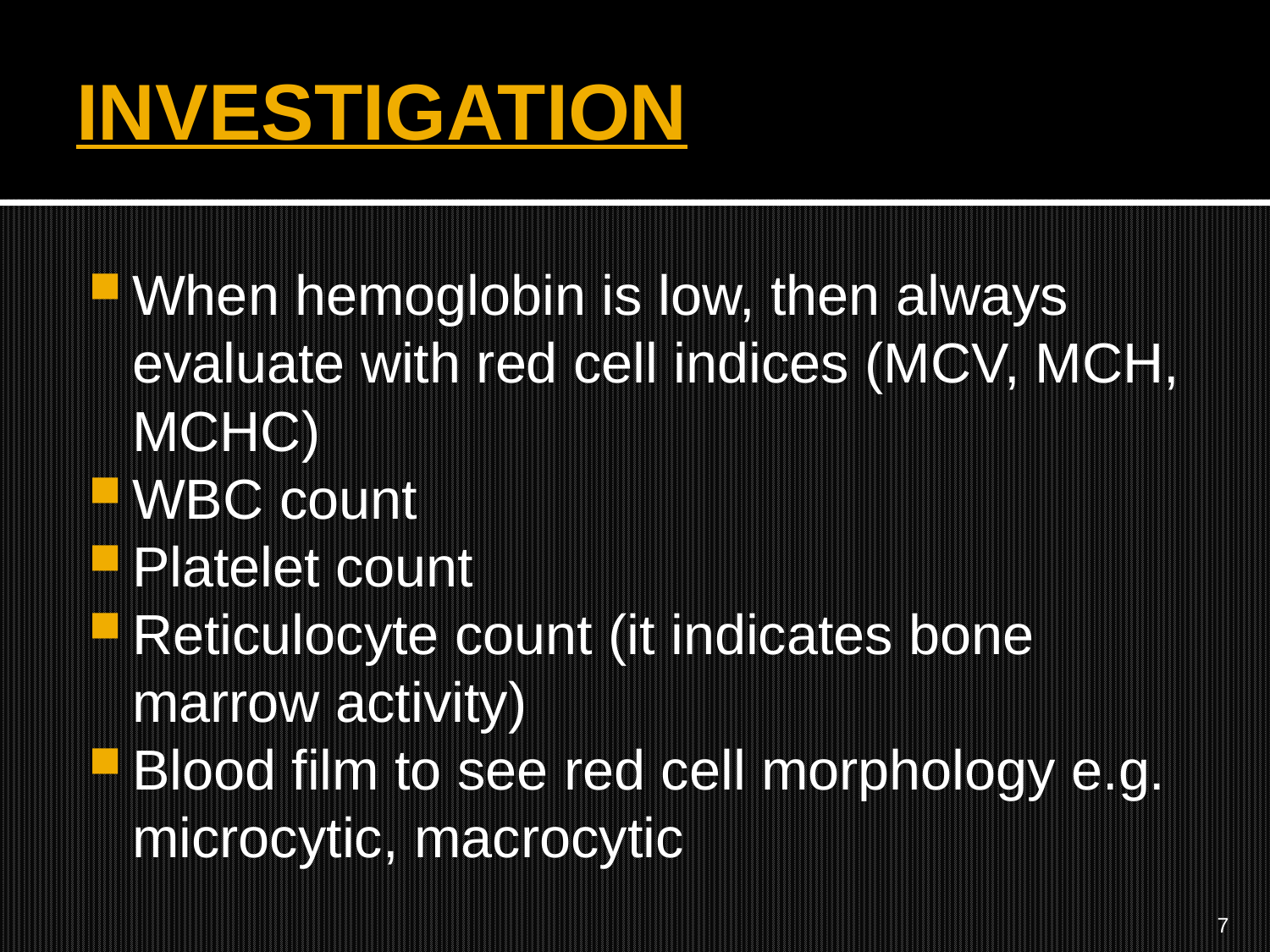

# INVESTIGATION
When hemoglobin is low, then always evaluate with red cell indices (MCV, MCH, MCHC)
WBC count
Platelet count
Reticulocyte count (it indicates bone marrow activity)
Blood film to see red cell morphology e.g. microcytic, macrocytic

7